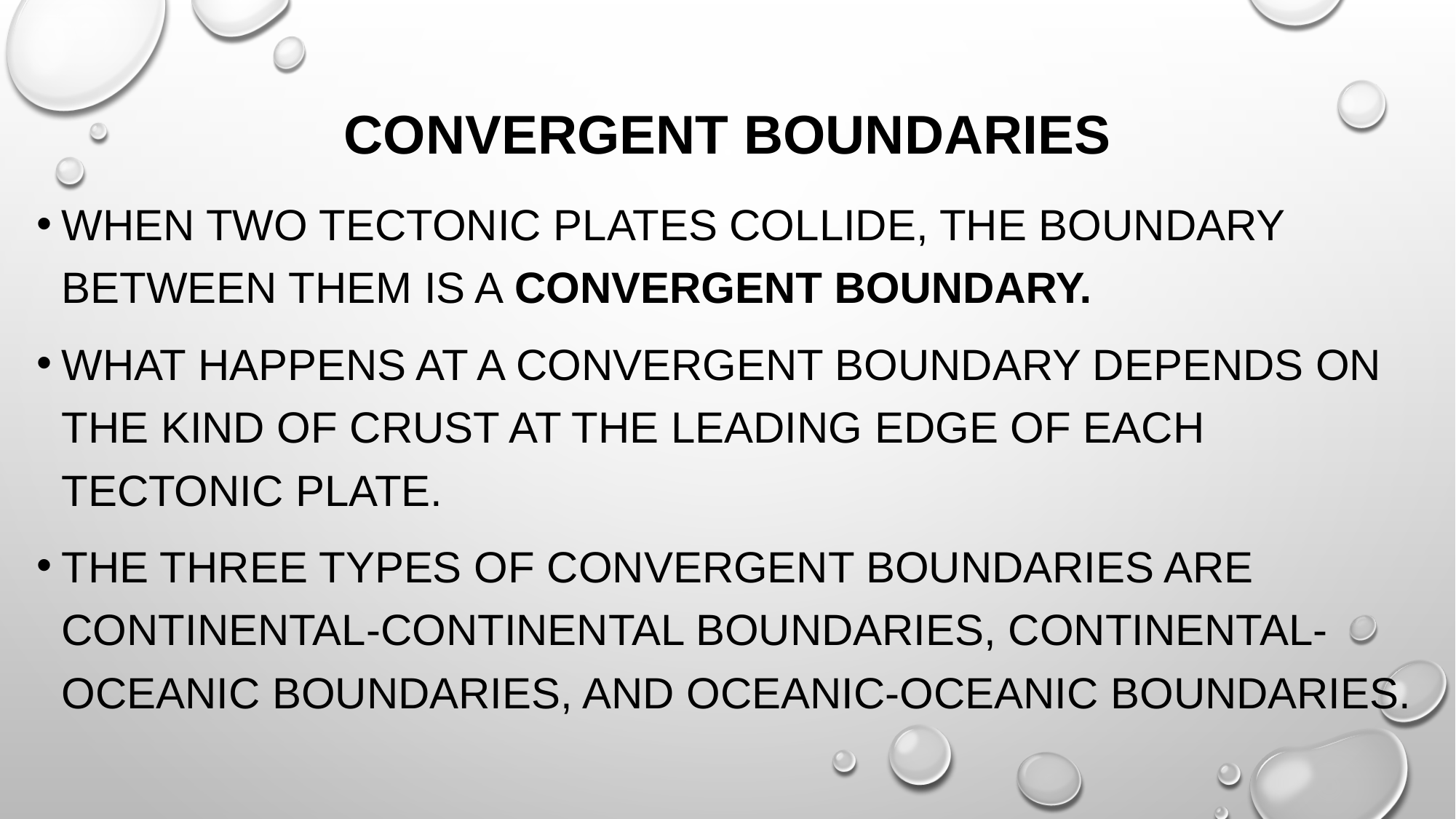

# Convergent Boundaries
When two tectonic plates collide, the boundary between them is a convergent boundary.
What happens at a convergent boundary depends on the kind of crust at the leading edge of each tectonic plate.
The three types of convergent boundaries are continental-continental boundaries, continental-oceanic boundaries, and oceanic-oceanic boundaries.